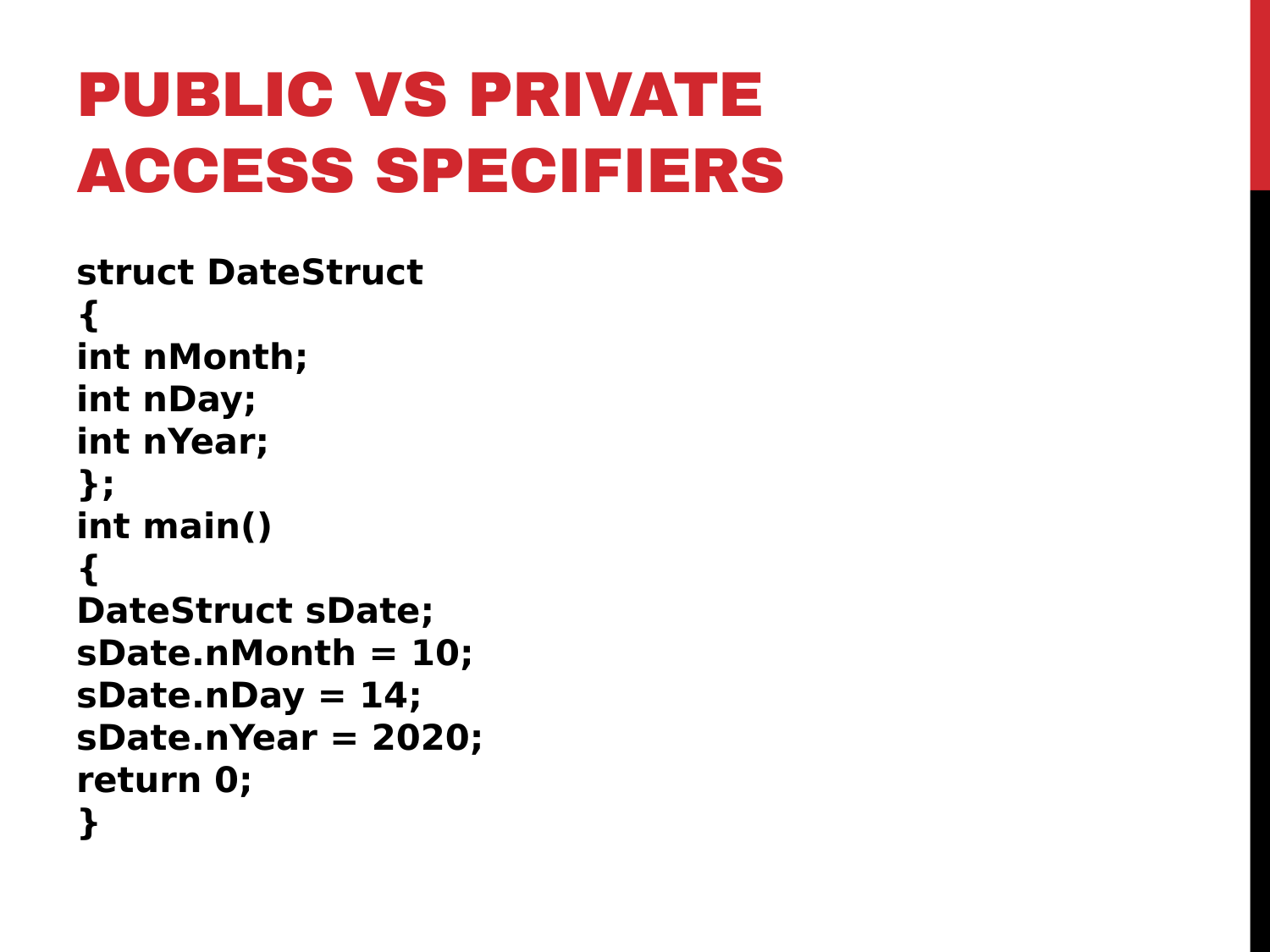

# Public vs private access specifiers
struct DateStruct
{
int nMonth;
int nDay;
int nYear;
};
int main()
{
DateStruct sDate;
sDate.nMonth = 10;
sDate.nDay = 14;
sDate.nYear = 2020;
return 0;
}